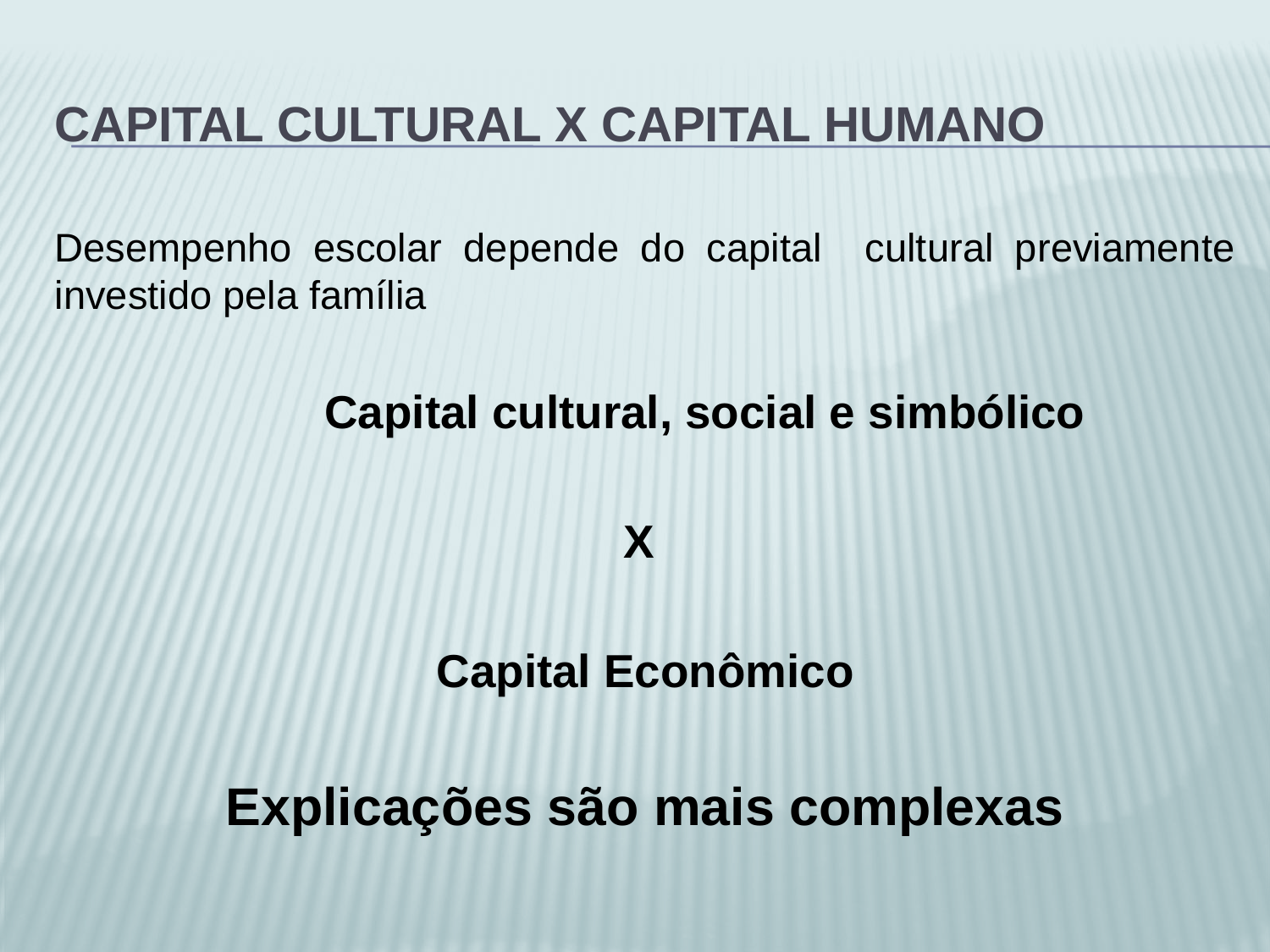

# Capital cultural X capital humano
Desempenho escolar depende do capital  cultural previamente investido pela família

	Capital cultural, social e simbólico

X

Capital Econômico

Explicações são mais complexas